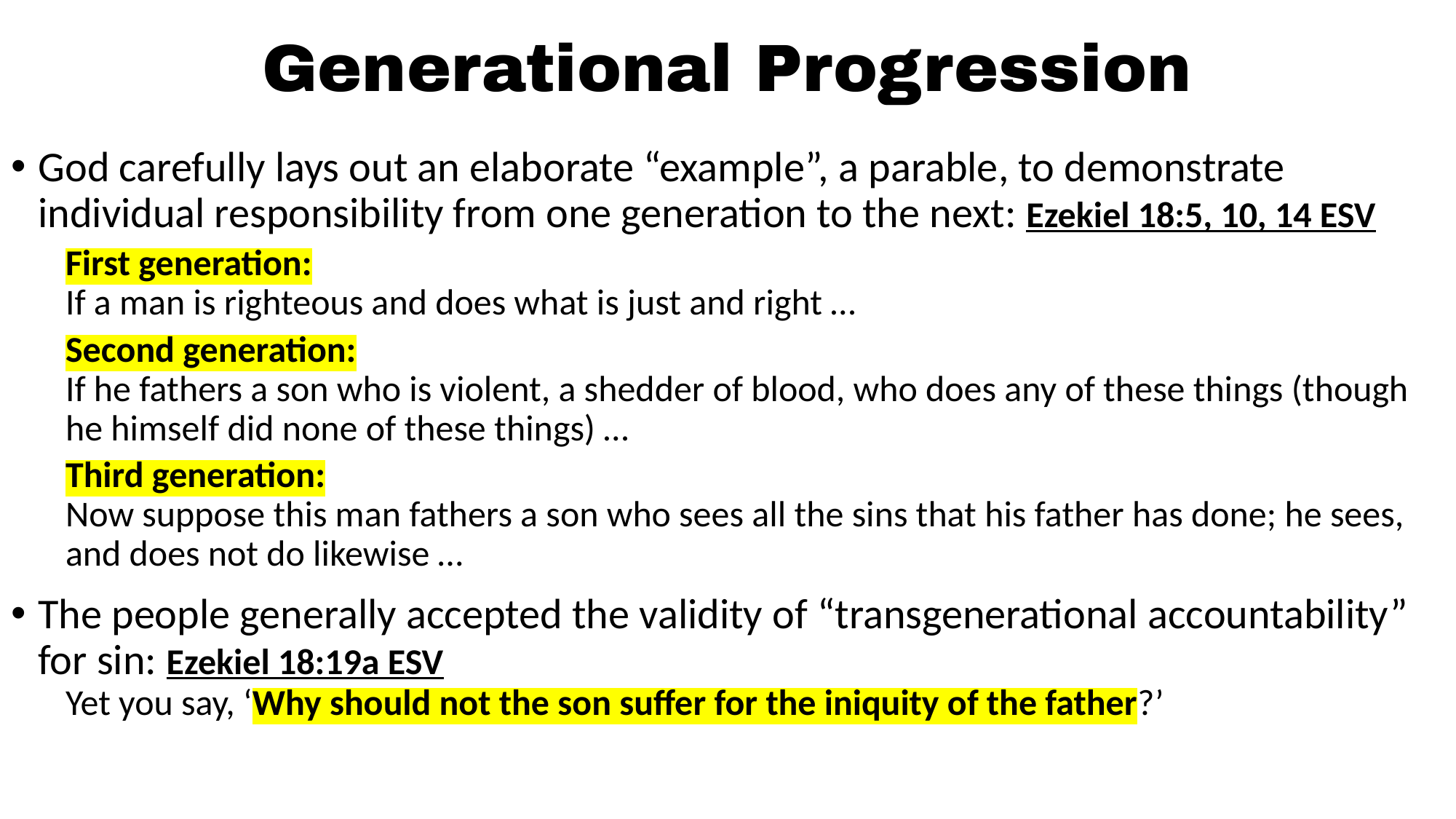

# Generational Progression
God carefully lays out an elaborate “example”, a parable, to demonstrate individual responsibility from one generation to the next: Ezekiel 18:5, 10, 14 ESV
First generation:
If a man is righteous and does what is just and right …
Second generation:
If he fathers a son who is violent, a shedder of blood, who does any of these things (though he himself did none of these things) …
Third generation:
Now suppose this man fathers a son who sees all the sins that his father has done; he sees, and does not do likewise …
The people generally accepted the validity of “transgenerational accountability” for sin: Ezekiel 18:19a ESV
Yet you say, ‘Why should not the son suffer for the iniquity of the father?’